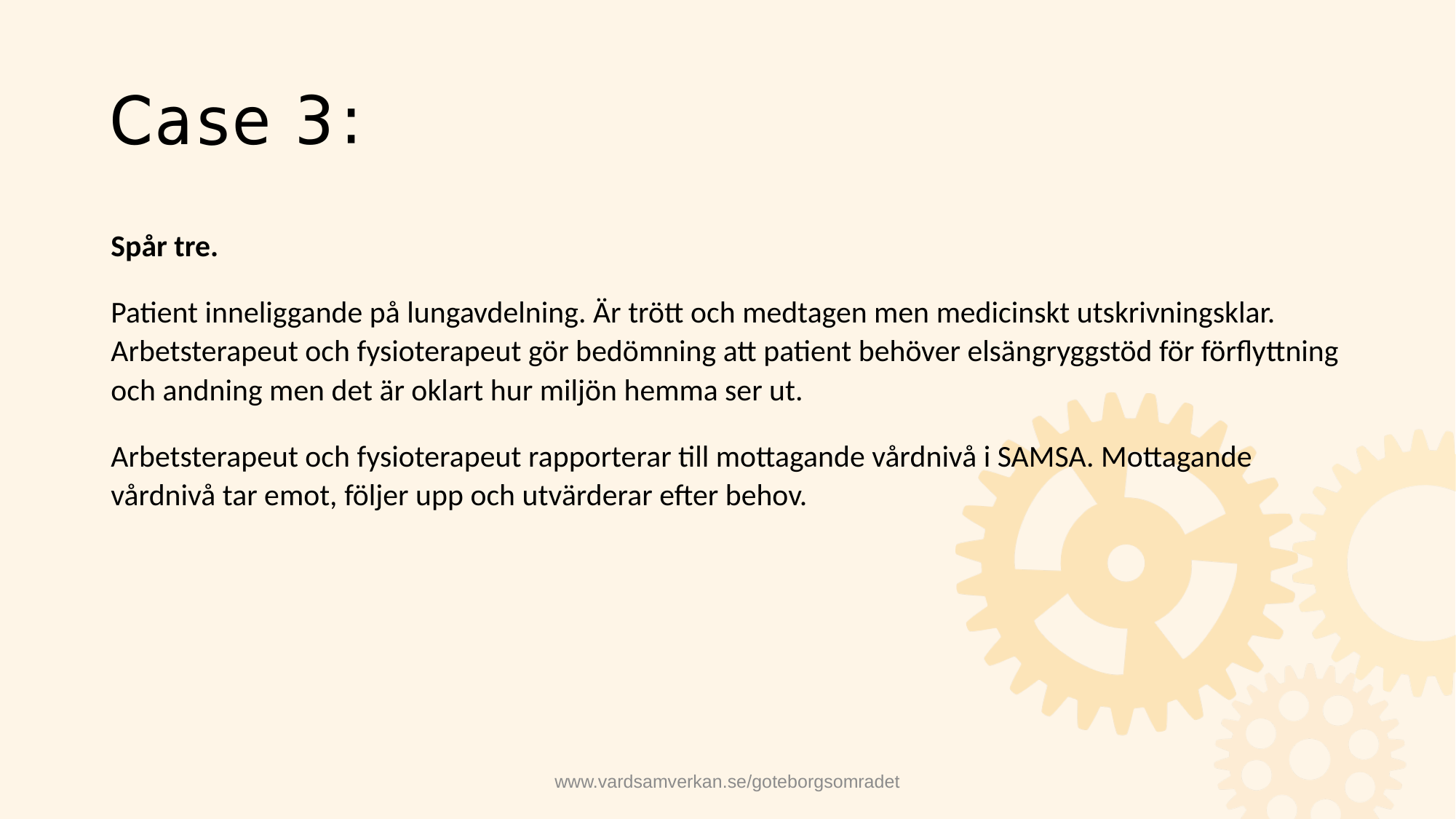

# Case 3:
Spår tre.
Patient inneliggande på lungavdelning. Är trött och medtagen men medicinskt utskrivningsklar. Arbetsterapeut och fysioterapeut gör bedömning att patient behöver elsängryggstöd för förflyttning och andning men det är oklart hur miljön hemma ser ut.
Arbetsterapeut och fysioterapeut rapporterar till mottagande vårdnivå i SAMSA. Mottagande vårdnivå tar emot, följer upp och utvärderar efter behov.
www.vardsamverkan.se/goteborgsomradet